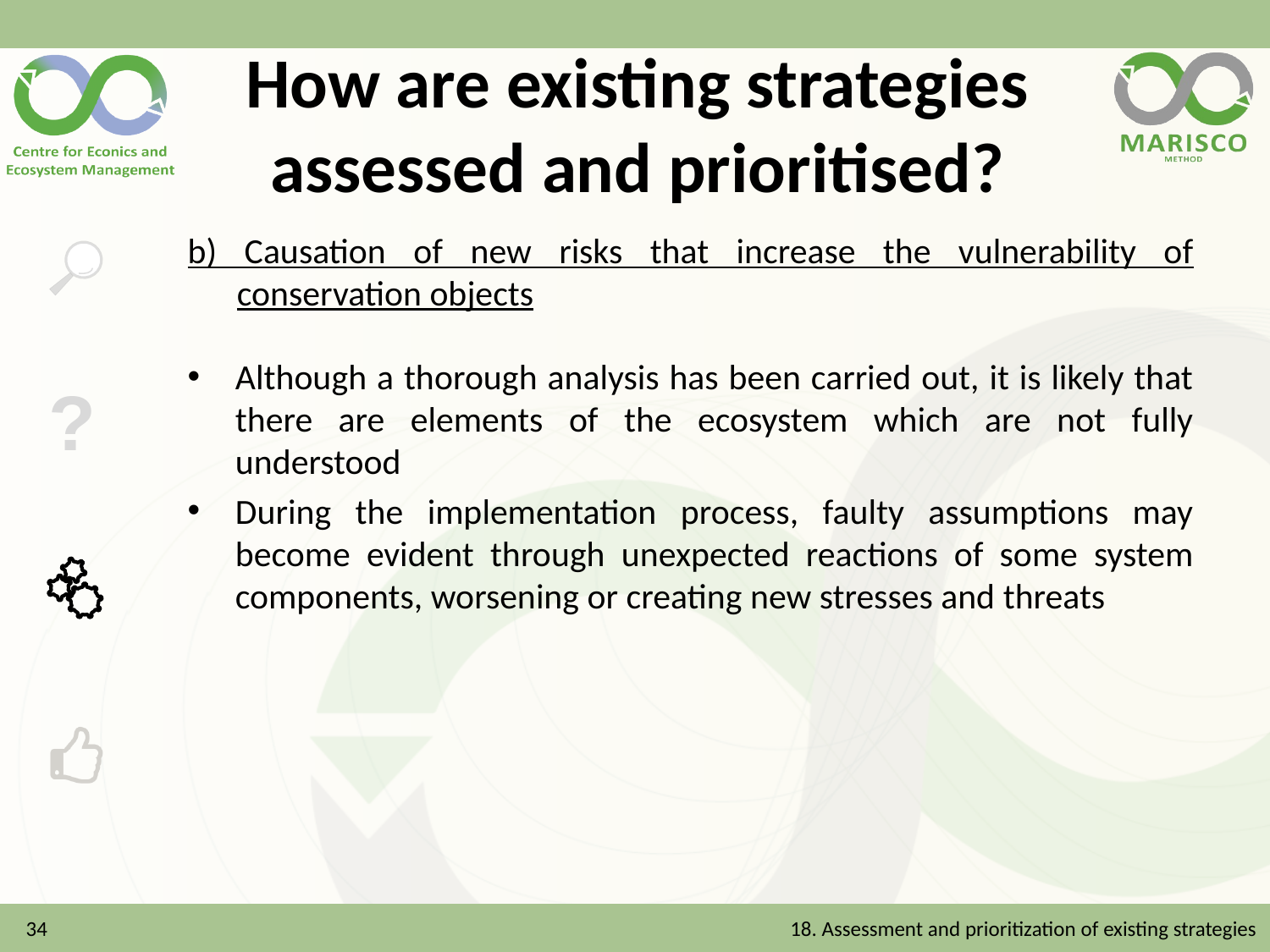

# How are existing strategies assessed and prioritised?
b) Causation of new risks that increase the vulnerability of conservation objects

Although a thorough analysis has been carried out, it is likely that there are elements of the ecosystem which are not fully understood
During the implementation process, faulty assumptions may become evident through unexpected reactions of some system components, worsening or creating new stresses and threats
34
18. Assessment and prioritization of existing strategies